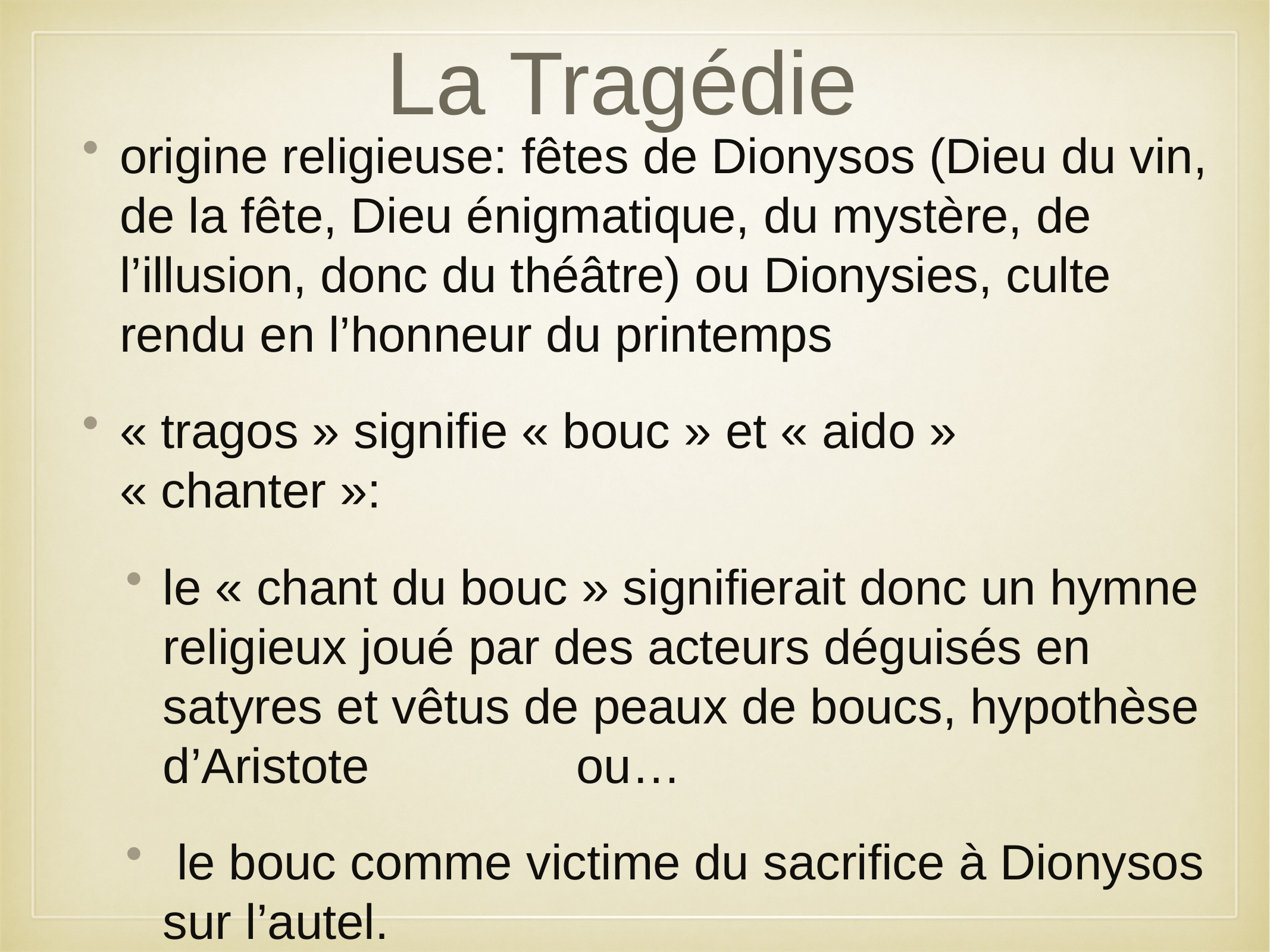

# La Tragédie
origine religieuse: fêtes de Dionysos (Dieu du vin, de la fête, Dieu énigmatique, du mystère, de l’illusion, donc du théâtre) ou Dionysies, culte rendu en l’honneur du printemps
« tragos » signifie « bouc » et « aido » « chanter »:
le « chant du bouc » signifierait donc un hymne religieux joué par des acteurs déguisés en satyres et vêtus de peaux de boucs, hypothèse d’Aristote               ou…
 le bouc comme victime du sacrifice à Dionysos sur l’autel.